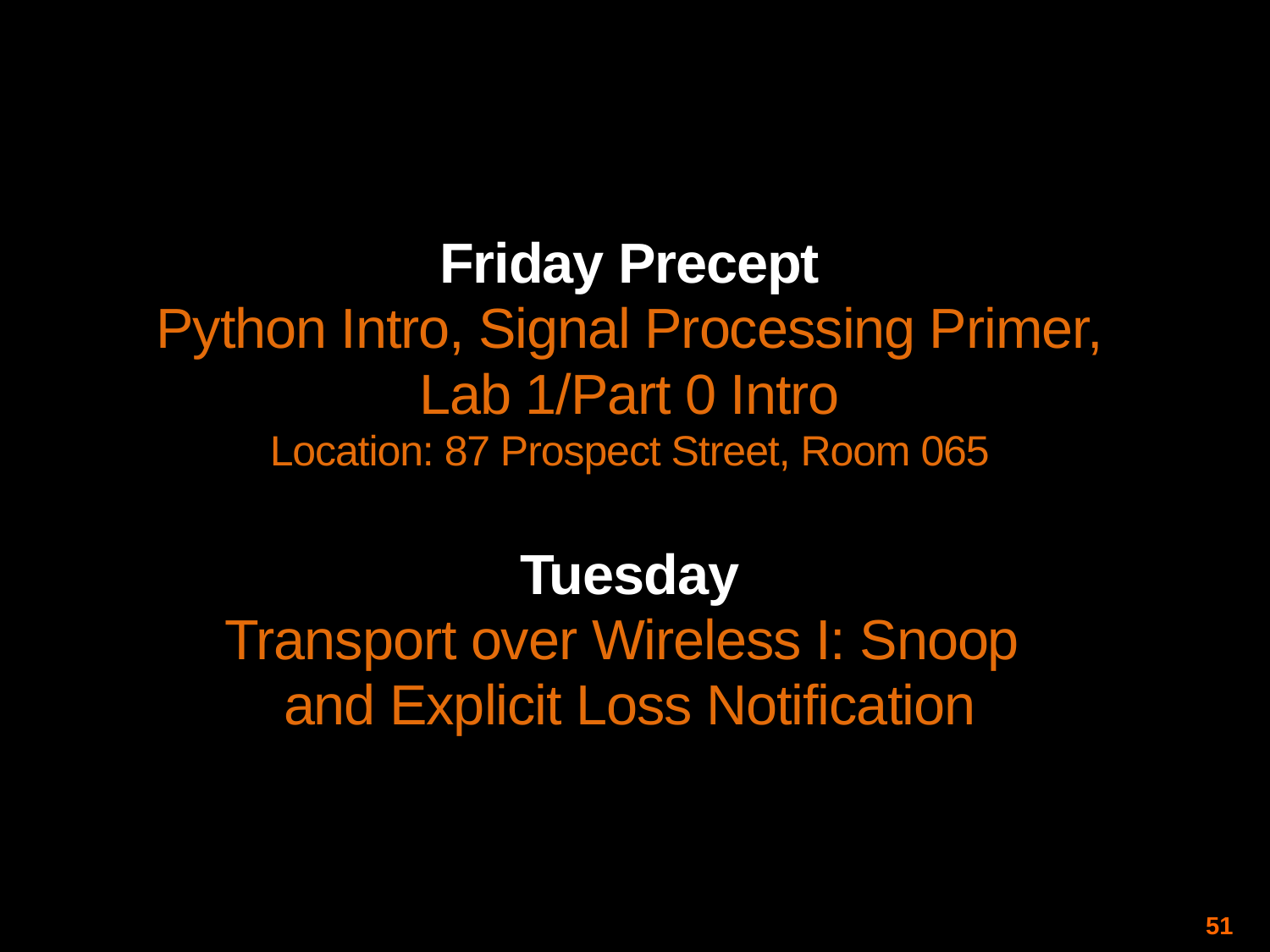

Friday Precept
Python Intro, Signal Processing Primer,
Lab 1/Part 0 Intro
Location: 87 Prospect Street, Room 065

Tuesday
Transport over Wireless I: Snoop
and Explicit Loss Notification
51